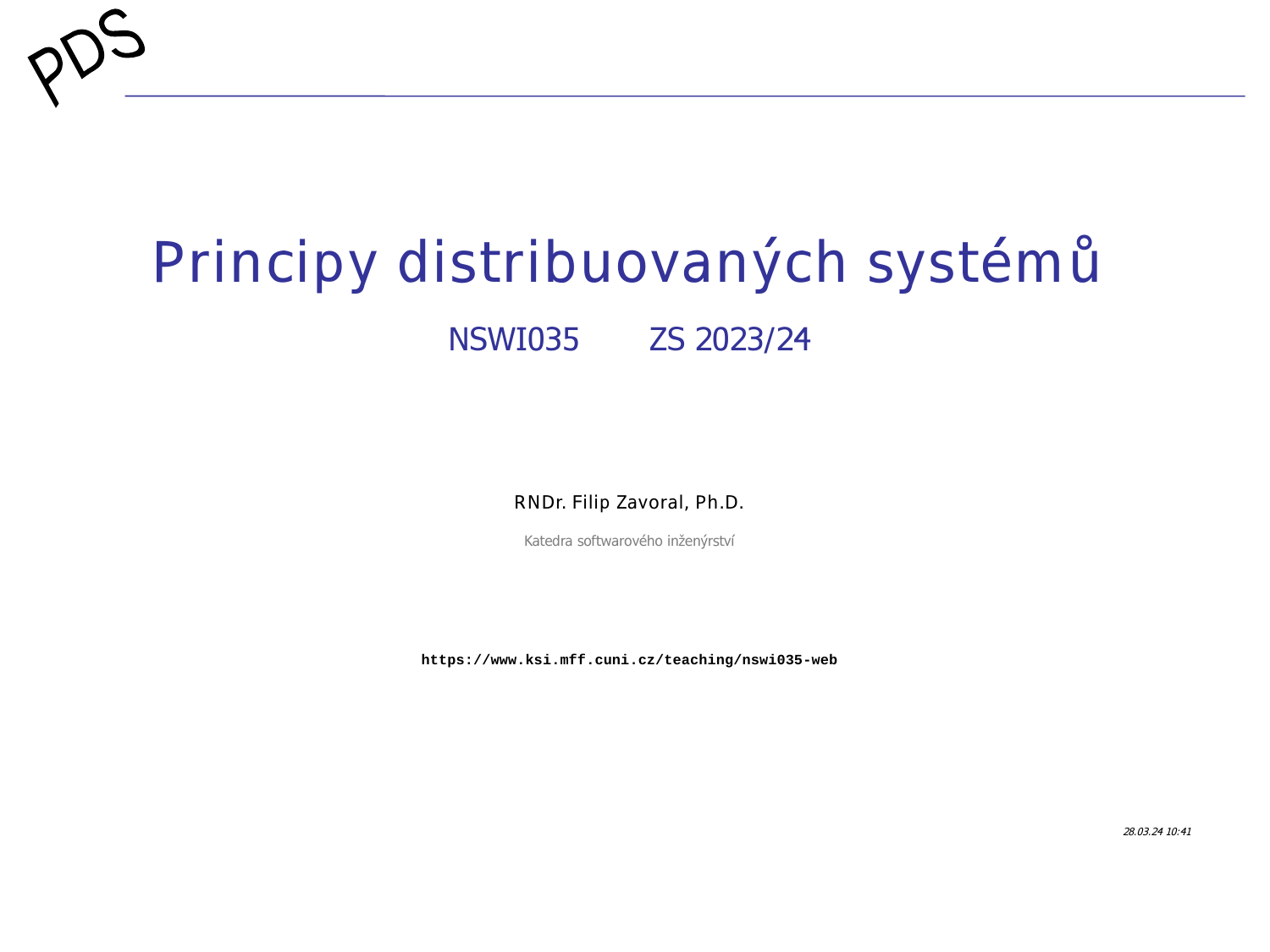

# Principy distribuovaných systémů NSWI035       ZS 2023/24
RNDr. Filip Zavoral, Ph.D.
Katedra softwarového inženýrství

https://www.ksi.mff.cuni.cz/teaching/nswi035-web

28.03.24 10:41